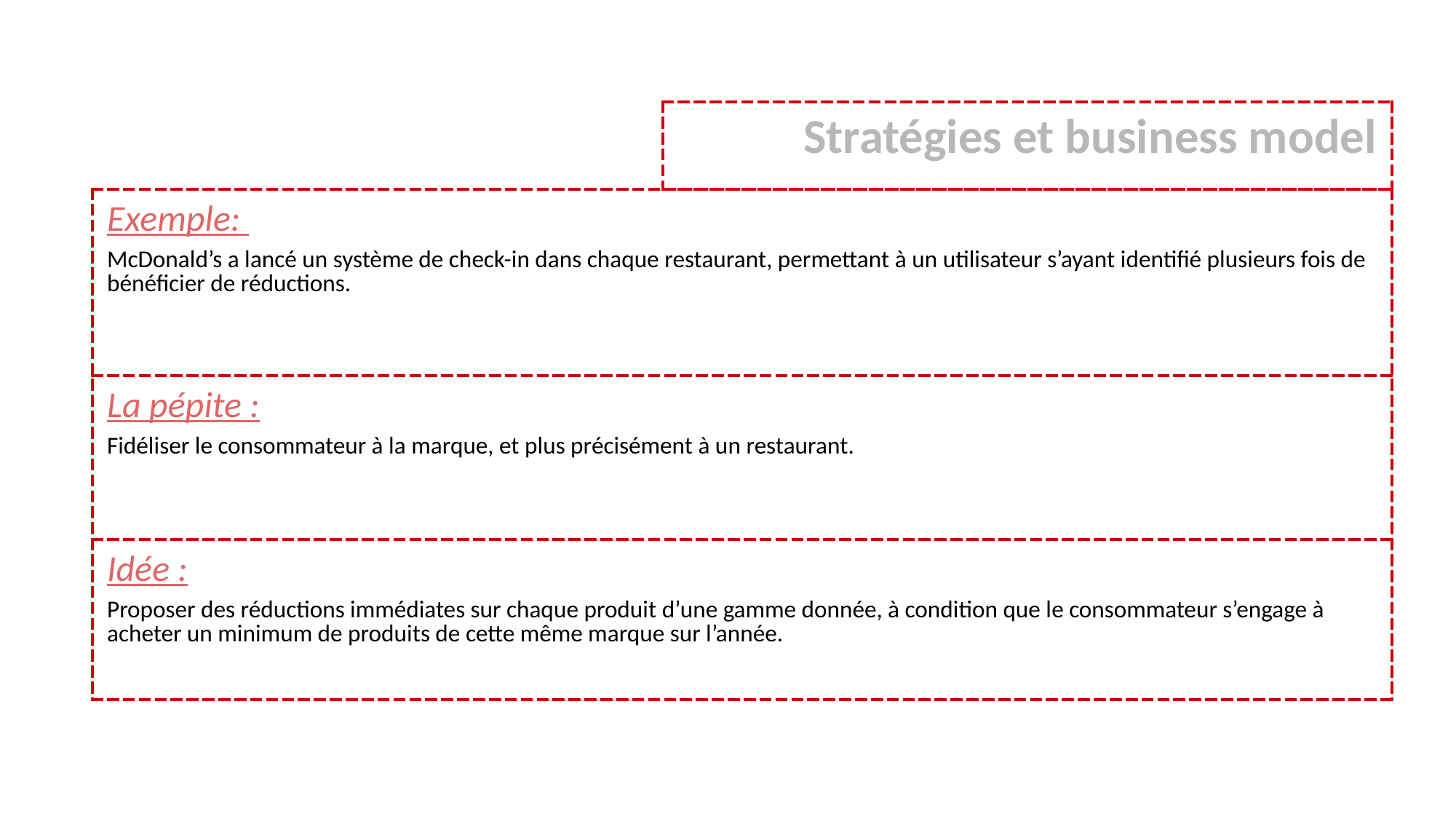

| Stratégies et business model |
| --- |
| Exemple: McDonald’s a lancé un système de check-in dans chaque restaurant, permettant à un utilisateur s’ayant identifié plusieurs fois de bénéficier de réductions. |
| --- |
| La pépite : Fidéliser le consommateur à la marque, et plus précisément à un restaurant. |
| Idée : Proposer des réductions immédiates sur chaque produit d’une gamme donnée, à condition que le consommateur s’engage à acheter un minimum de produits de cette même marque sur l’année. |